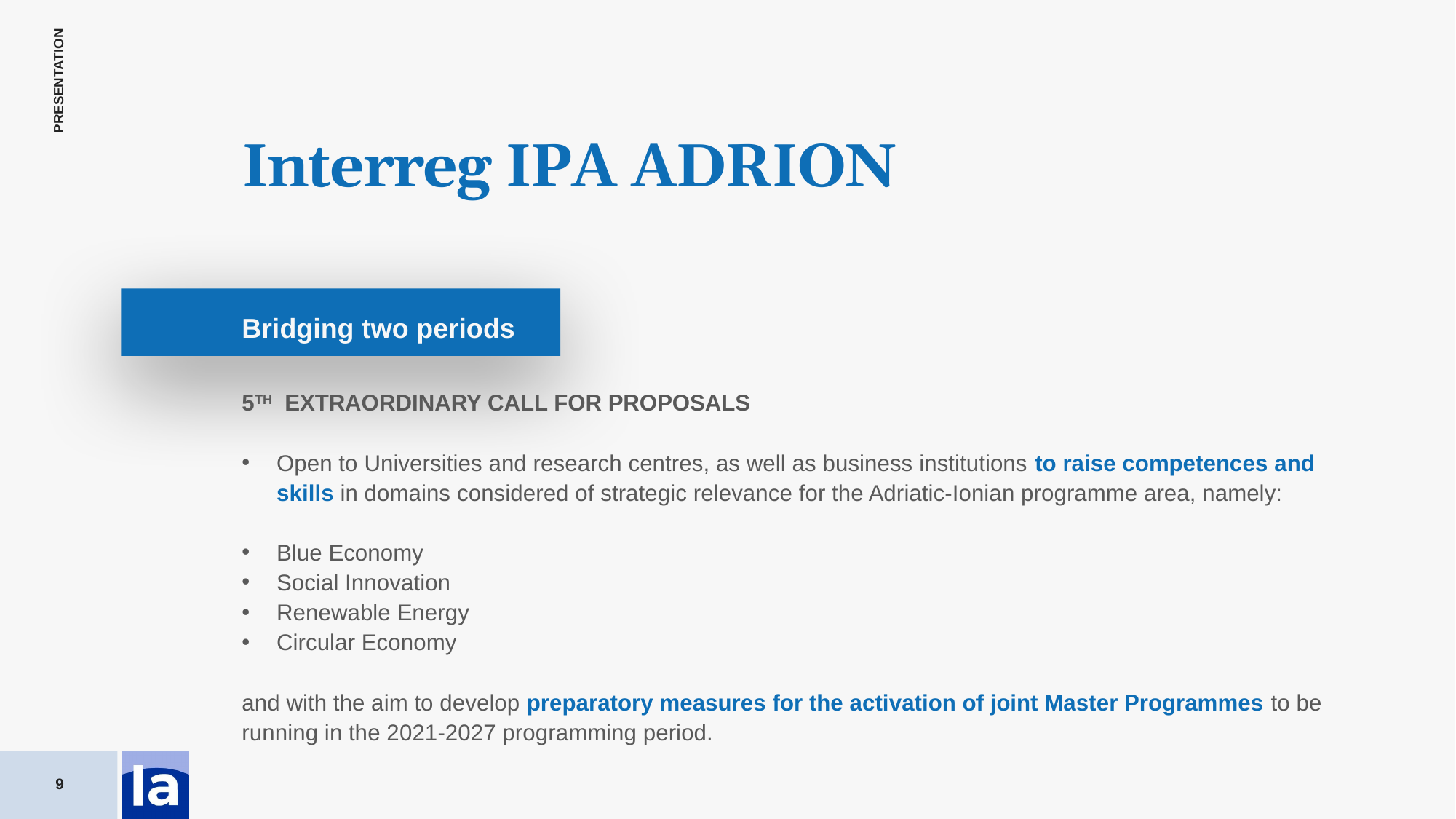

Interreg IPA ADRION
Bridging two periods
5th  EXTRAORDINARY CALL FOR PROPOSALS

Open to Universities and research centres, as well as business institutions to raise competences and skills in domains considered of strategic relevance for the Adriatic-Ionian programme area, namely:

Blue Economy
Social Innovation
Renewable Energy
Circular Economy

and with the aim to develop preparatory measures for the activation of joint Master Programmes to be running in the 2021-2027 programming period.